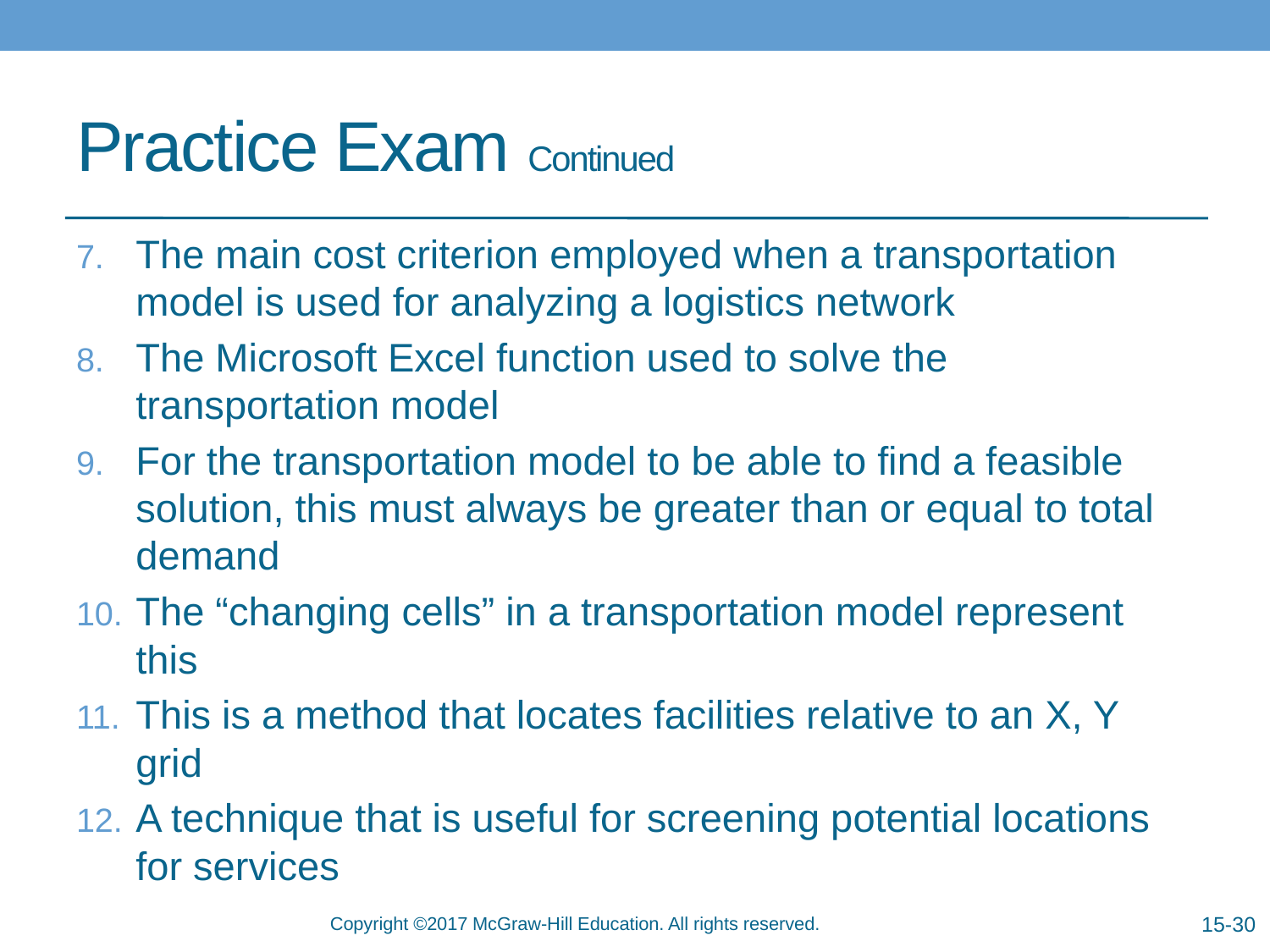

# Practice Exam Continued
The main cost criterion employed when a transportation model is used for analyzing a logistics network
The Microsoft Excel function used to solve the transportation model
For the transportation model to be able to find a feasible solution, this must always be greater than or equal to total demand
The “changing cells” in a transportation model represent this
This is a method that locates facilities relative to an X, Y grid
A technique that is useful for screening potential locations for services
15-30